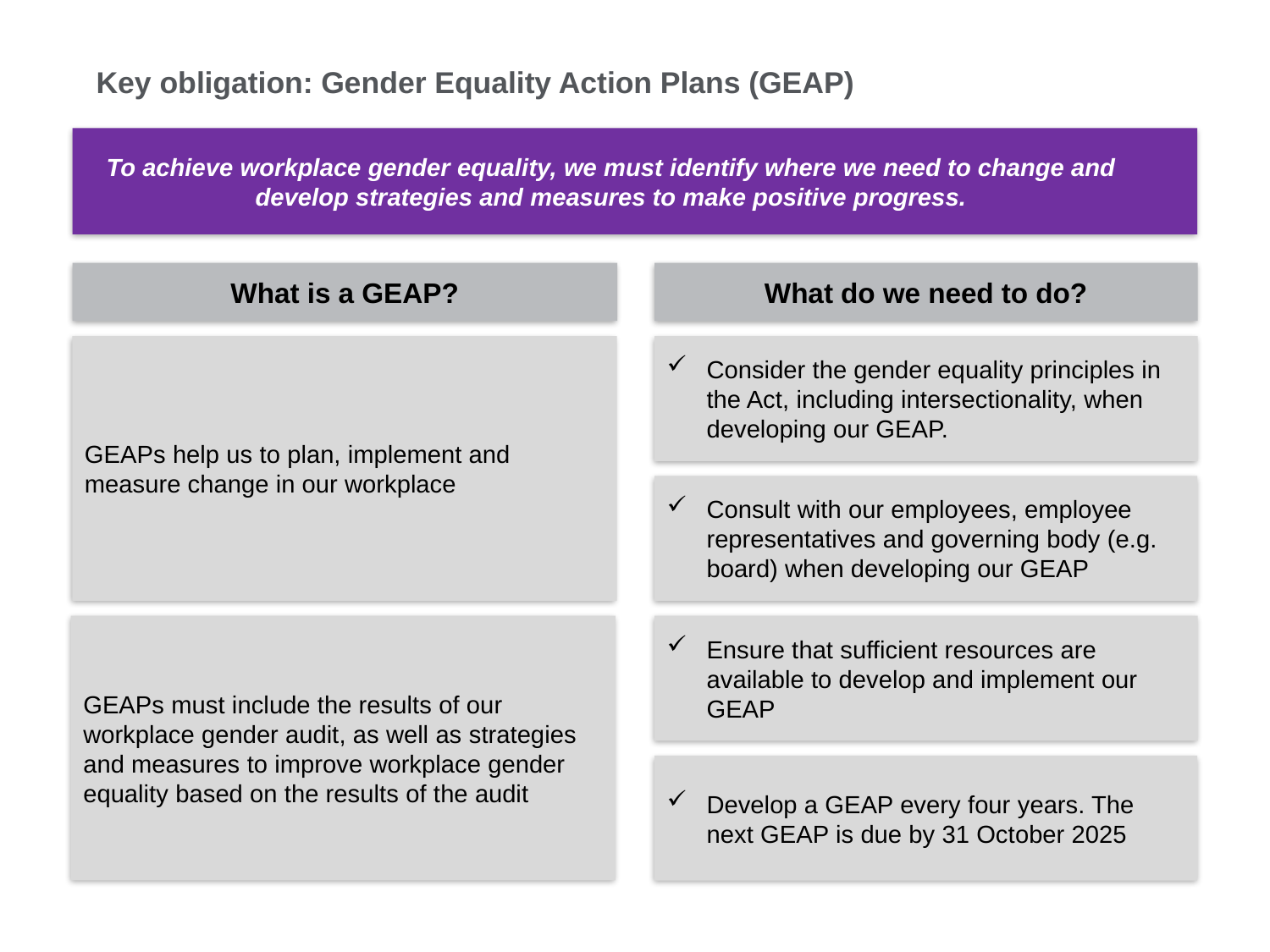

# Key obligation: Gender Equality Action Plans (GEAP)
To achieve workplace gender equality, we must identify where we need to change and develop strategies and measures to make positive progress.
What is a GEAP?
What do we need to do?
GEAPs help us to plan, implement and measure change in our workplace
Consider the gender equality principles in the Act, including intersectionality, when developing our GEAP.
Consult with our employees, employee representatives and governing body (e.g. board) when developing our GEAP
GEAPs must include the results of our workplace gender audit, as well as strategies and measures to improve workplace gender equality based on the results of the audit
Ensure that sufficient resources are available to develop and implement our GEAP
Develop a GEAP every four years. The next GEAP is due by 31 October 2025